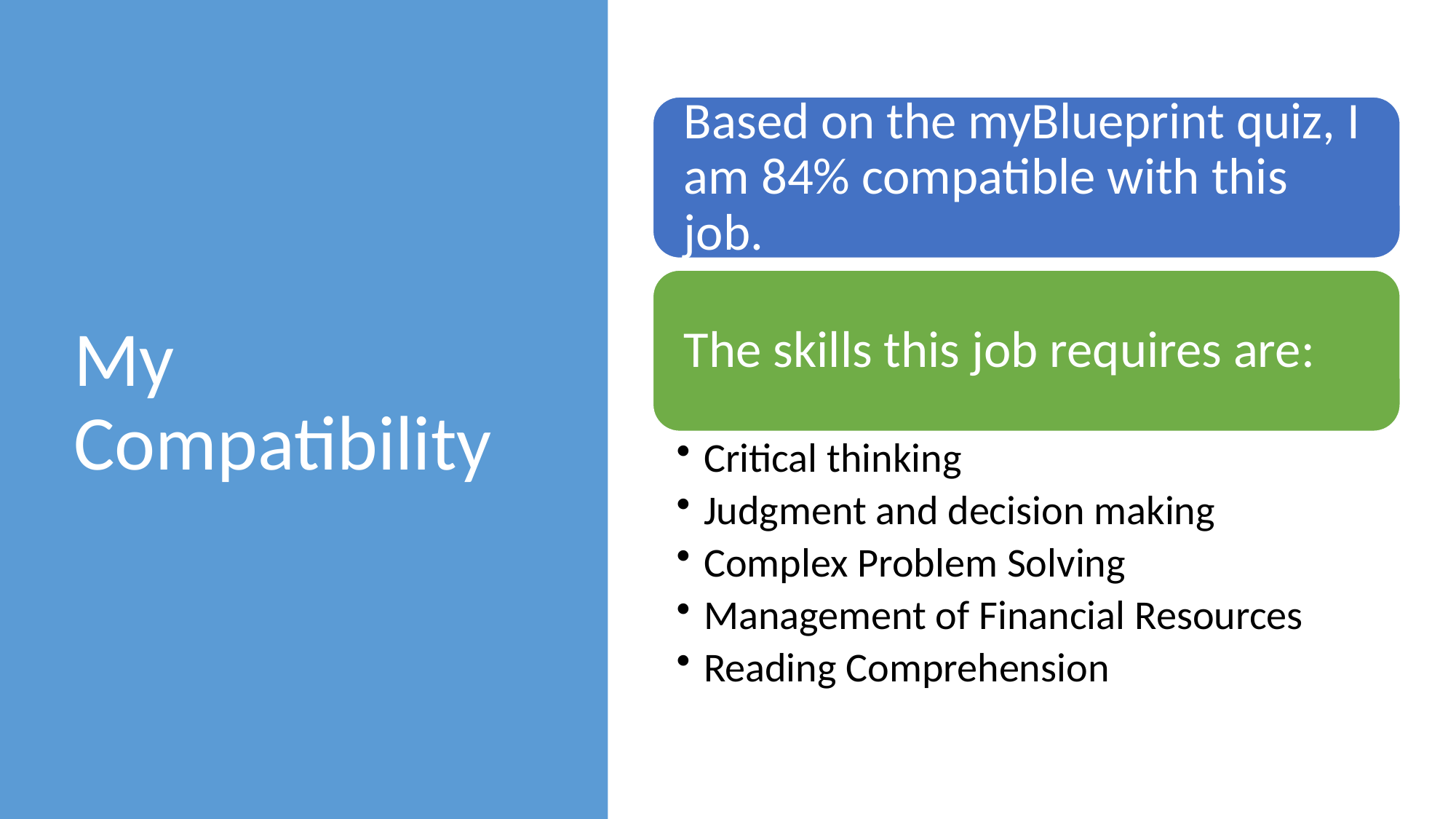

# My Compatibility
Based on the myBlueprint quiz, I am 84% compatible with this job.
The skills this job requires are:
Critical thinking
Judgment and decision making
Complex Problem Solving
Management of Financial Resources
Reading Comprehension